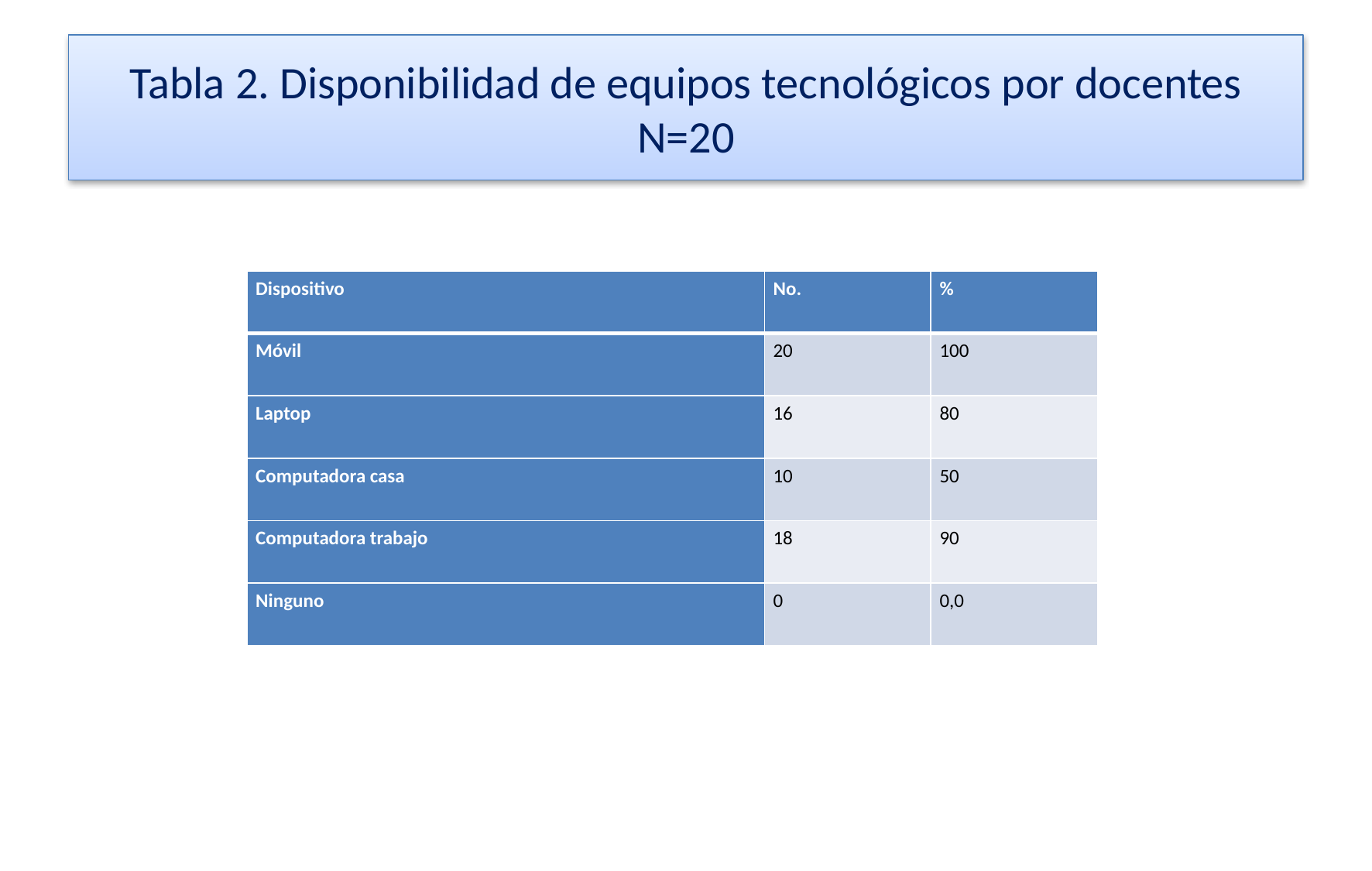

# Tabla 2. Disponibilidad de equipos tecnológicos por docentes N=20
| Dispositivo | No. | % |
| --- | --- | --- |
| Móvil | 20 | 100 |
| Laptop | 16 | 80 |
| Computadora casa | 10 | 50 |
| Computadora trabajo | 18 | 90 |
| Ninguno | 0 | 0,0 |